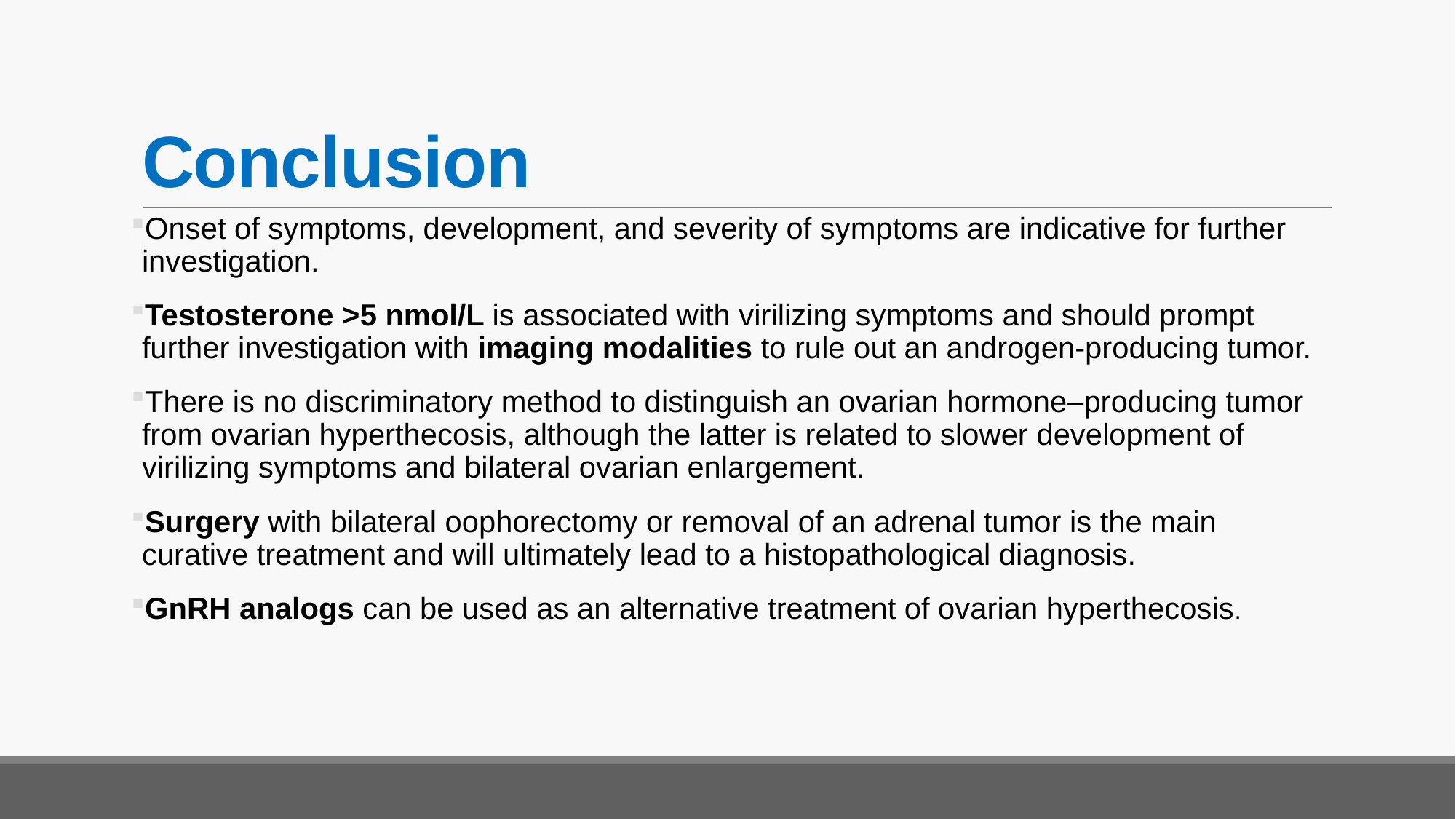

# Conclusion
Onset of symptoms, development, and severity of symptoms are indicative for further investigation.
Testosterone >5 nmol/L is associated with virilizing symptoms and should prompt further investigation with imaging modalities to rule out an androgen-producing tumor.
There is no discriminatory method to distinguish an ovarian hormone–producing tumor from ovarian hyperthecosis, although the latter is related to slower development of virilizing symptoms and bilateral ovarian enlargement.
Surgery with bilateral oophorectomy or removal of an adrenal tumor is the main curative treatment and will ultimately lead to a histopathological diagnosis.
GnRH analogs can be used as an alternative treatment of ovarian hyperthecosis.